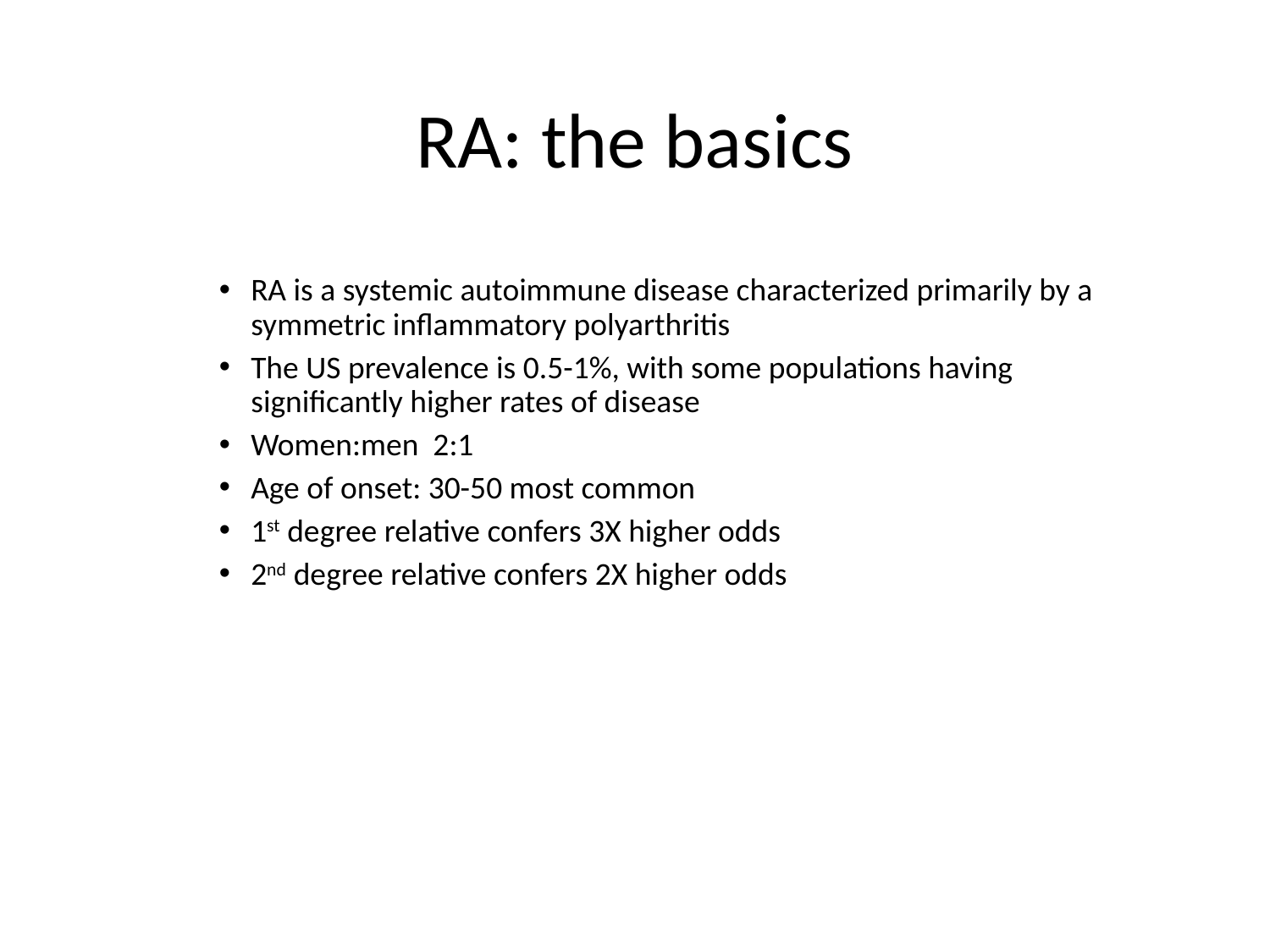

# RA: the basics
RA is a systemic autoimmune disease characterized primarily by a symmetric inflammatory polyarthritis
The US prevalence is 0.5-1%, with some populations having significantly higher rates of disease
Women:men  2:1
Age of onset: 30-50 most common
1st degree relative confers 3X higher odds
2nd degree relative confers 2X higher odds